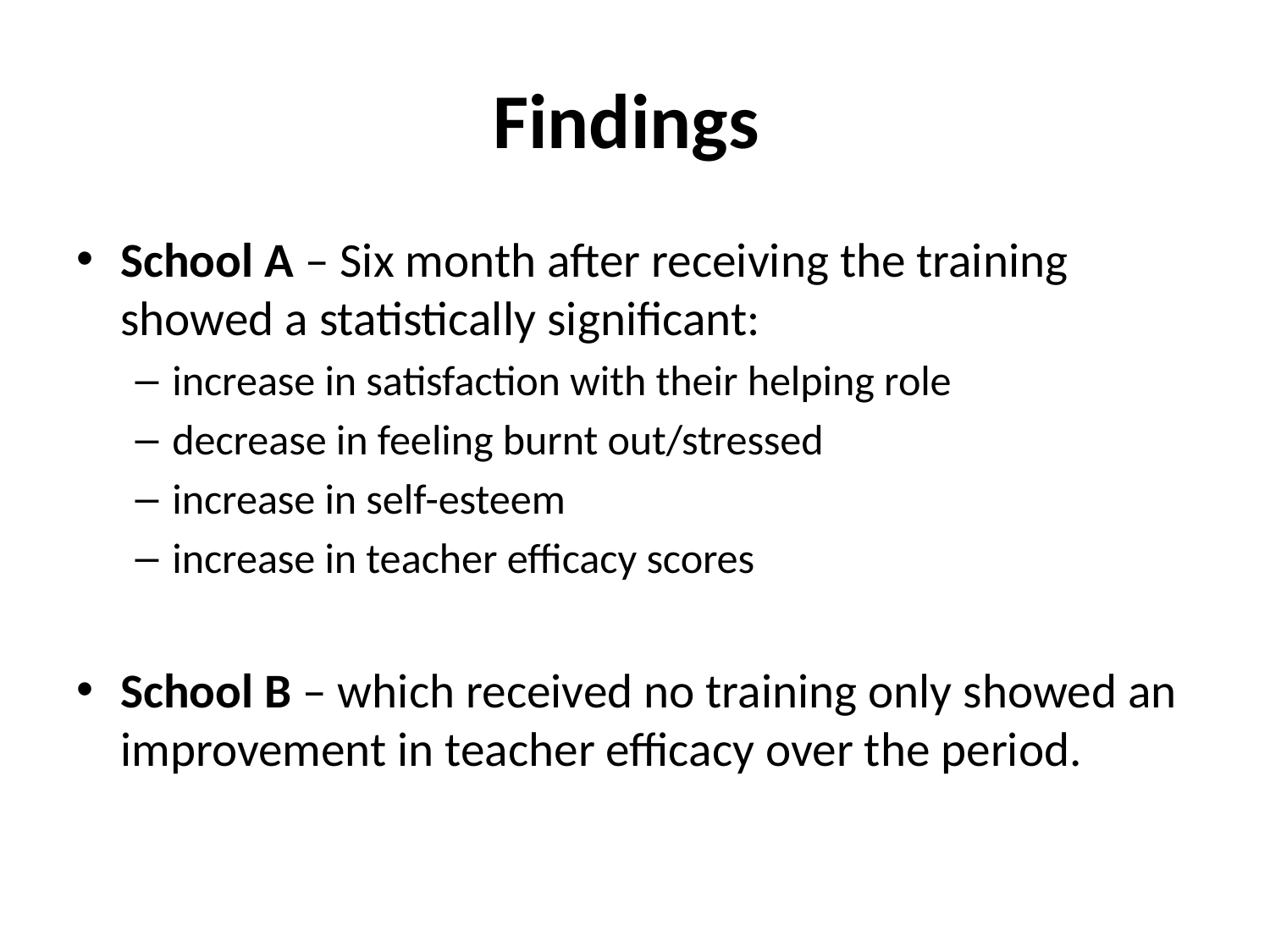

# Findings
School A – Six month after receiving the training showed a statistically significant:
increase in satisfaction with their helping role
decrease in feeling burnt out/stressed
increase in self-esteem
increase in teacher efficacy scores

School B – which received no training only showed an improvement in teacher efficacy over the period.